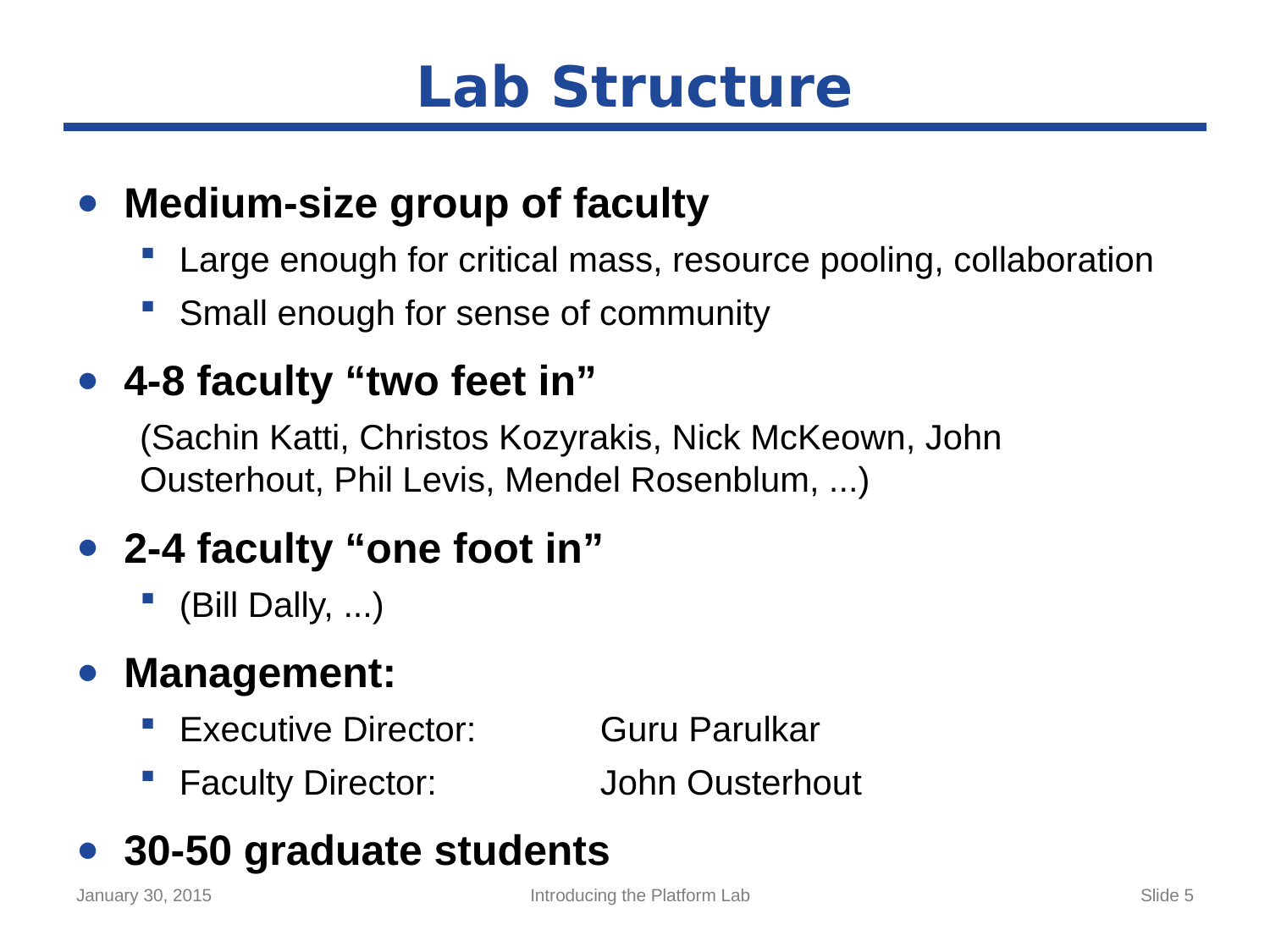

# Lab Structure
Medium-size group of faculty
Large enough for critical mass, resource pooling, collaboration
Small enough for sense of community
4-8 faculty “two feet in”
(Sachin Katti, Christos Kozyrakis, Nick McKeown, John Ousterhout, Phil Levis, Mendel Rosenblum, ...)
2-4 faculty “one foot in”
(Bill Dally, ...)
Management:
Executive Director:	Guru Parulkar
Faculty Director:	John Ousterhout
30-50 graduate students
January 30, 2015
Introducing the Platform Lab
Slide 5